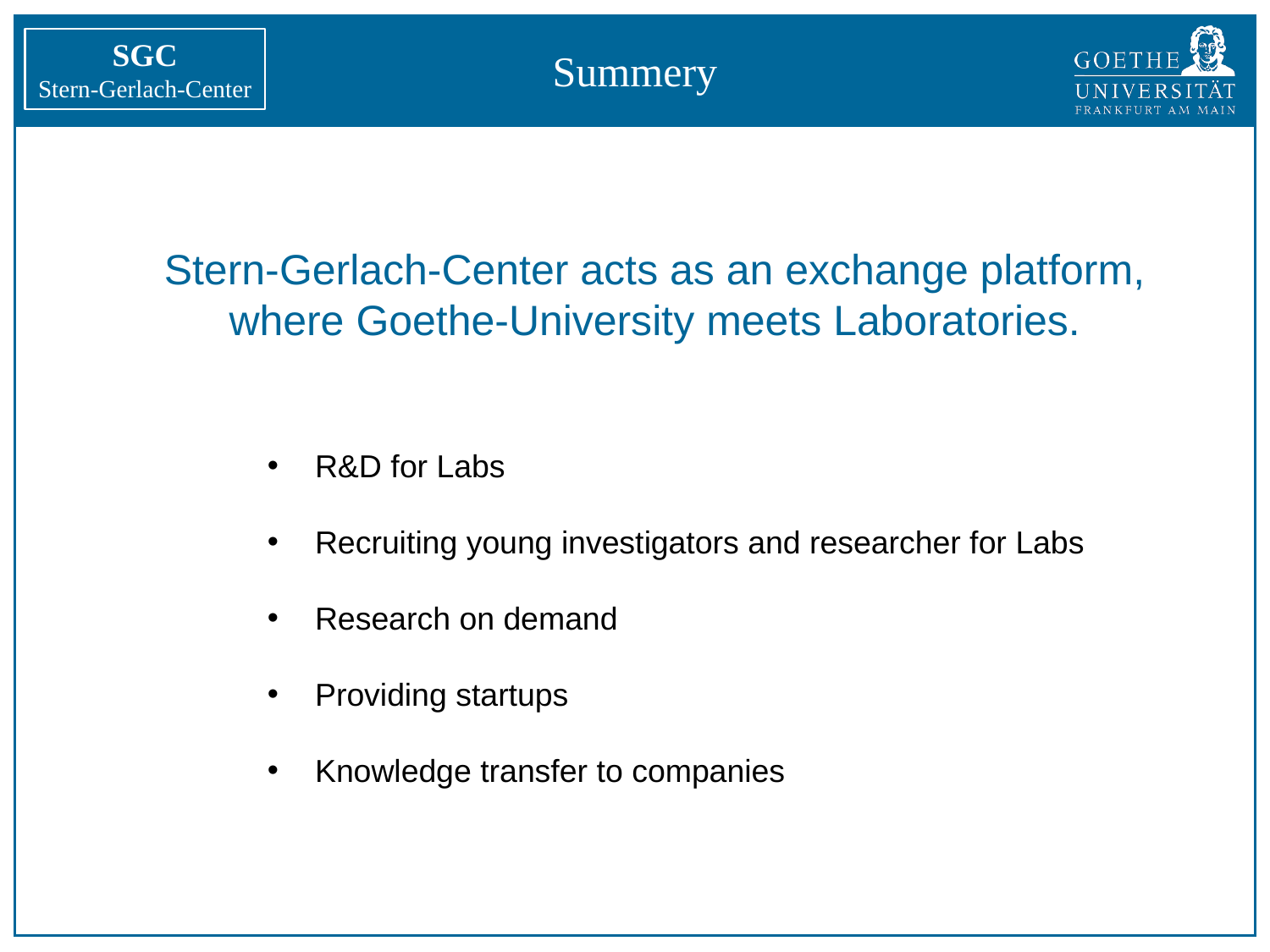

# Summery
Stern-Gerlach-Center acts as an exchange platform, where Goethe-University meets Laboratories.

R&D for Labs

Recruiting young investigators and researcher for Labs

Research on demand

Providing startups

Knowledge transfer to companies